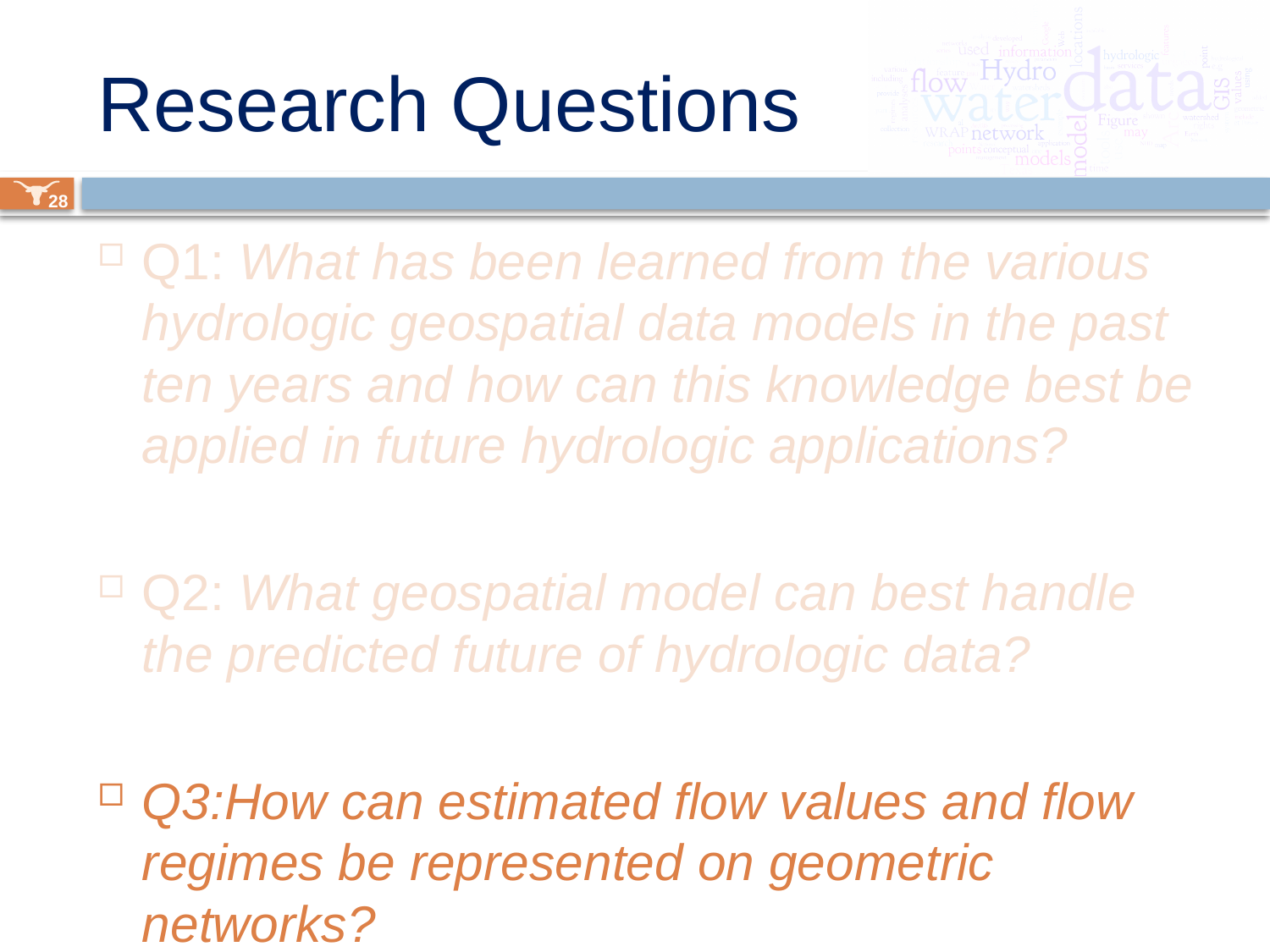

# Research Questions
28
Q1: What has been learned from the various hydrologic geospatial data models in the past ten years and how can this knowledge best be applied in future hydrologic applications?

Q2: What geospatial model can best handle the predicted future of hydrologic data?

Q3:How can estimated flow values and flow regimes be represented on geometric networks?